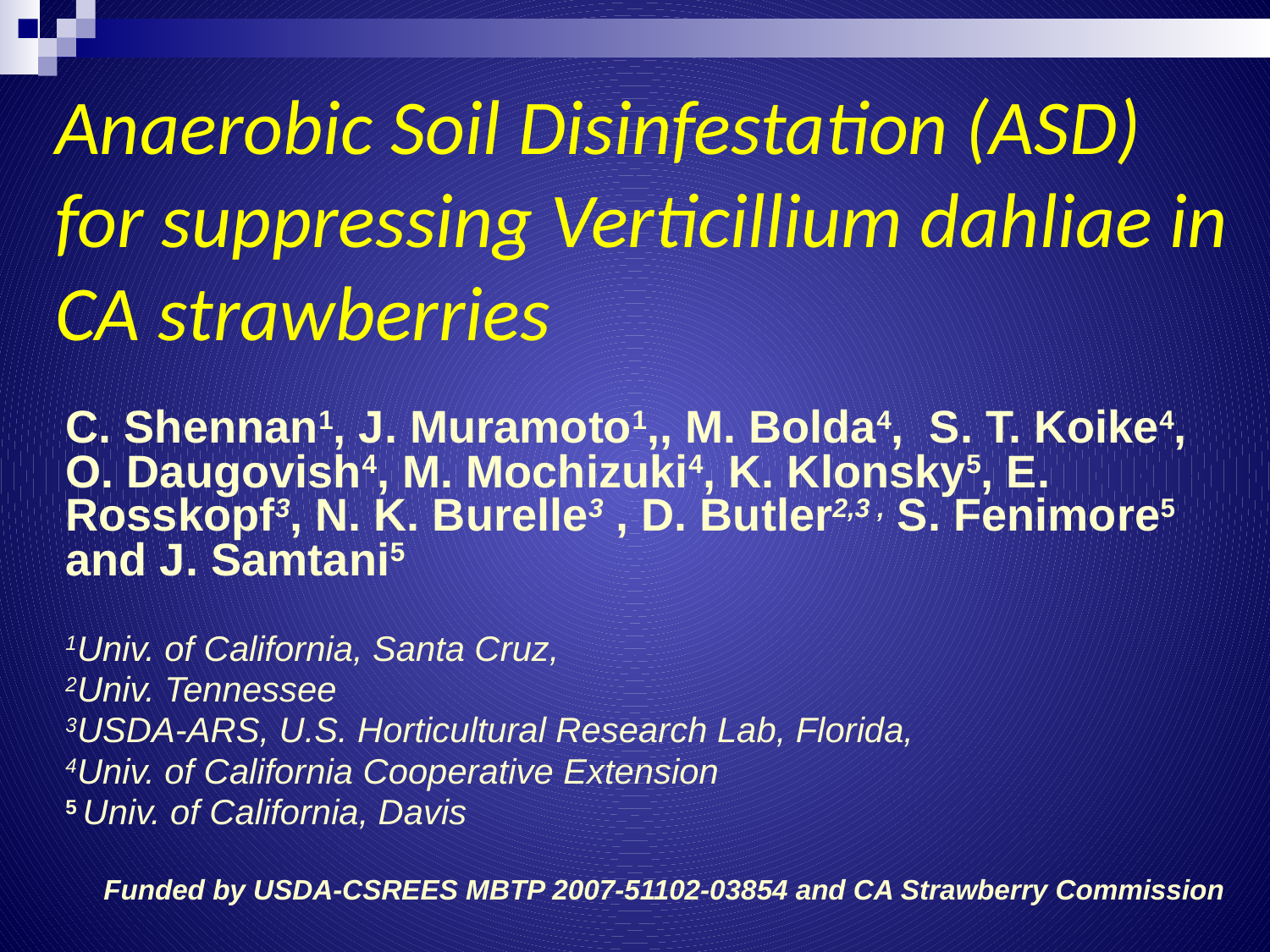

Anaerobic Soil Disinfestation (ASD) for suppressing Verticillium dahliae in CA strawberries
C. Shennan1, J. Muramoto1,, M. Bolda4,  S. T. Koike4, O. Daugovish4, M. Mochizuki4, K. Klonsky5, E. Rosskopf3, N. K. Burelle3 , D. Butler2,3 , S. Fenimore5 and J. Samtani5

1Univ. of California, Santa Cruz,
2Univ. Tennessee
3USDA-ARS, U.S. Horticultural Research Lab, Florida,
4Univ. of California Cooperative Extension
5 Univ. of California, Davis

Funded by USDA-CSREES MBTP 2007-51102-03854 and CA Strawberry Commission